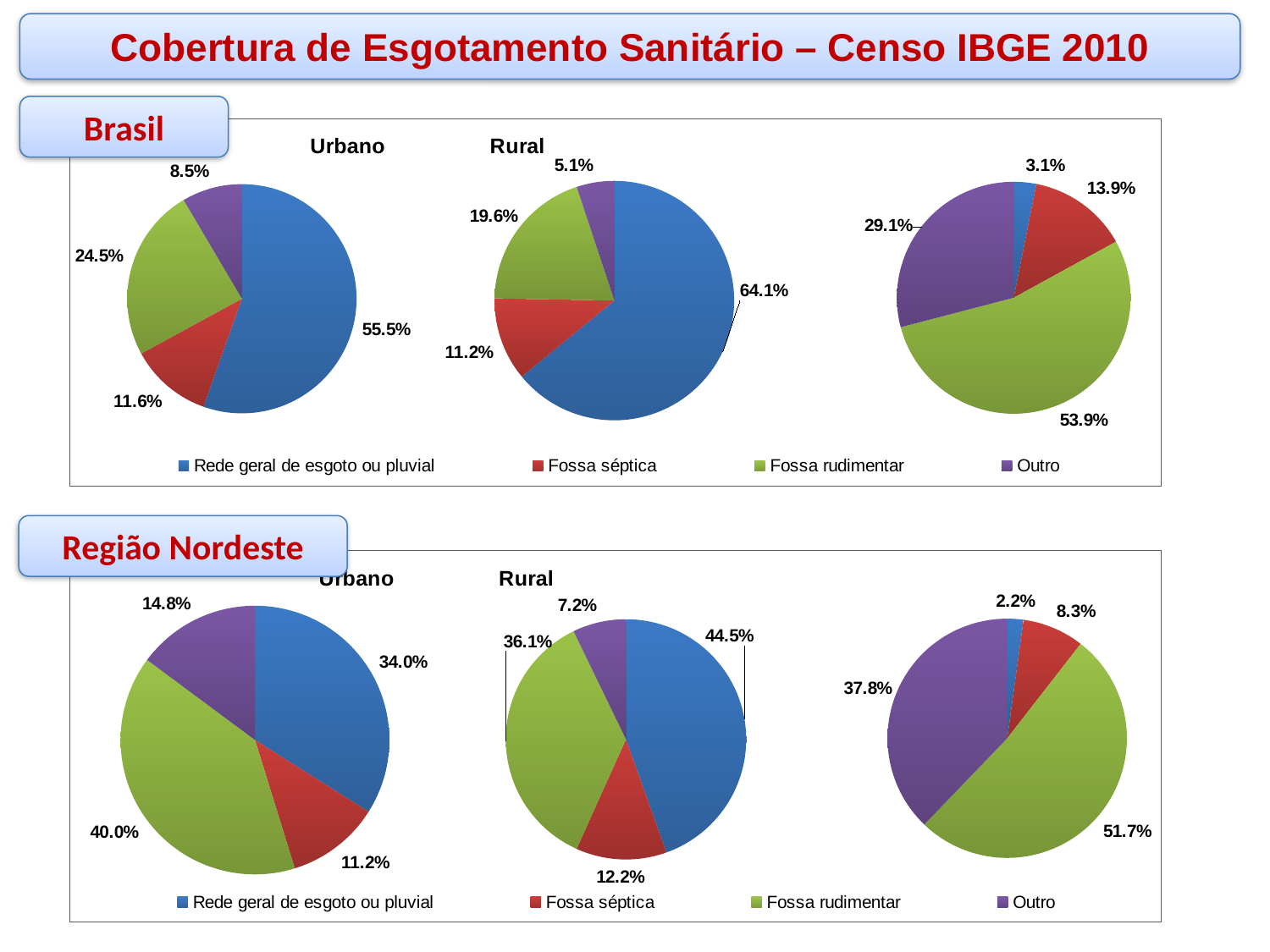

Cobertura de Esgotamento Sanitário – Censo IBGE 2010
Brasil

### Chart: 			Urbano			Rural

| Category |  |
|---|---|
| Rede geral de esgoto ou pluvial | 0.6406017939311106 |
| Fossa séptica | 0.11236804964032644 |
| Fossa rudimentar | 0.19609035339342268 |
| Outro | 0.05093980303514242 |

### Chart

| Category |  |
|---|---|
| Rede geral de esgoto ou pluvial | 0.5545107354111225 |
| Fossa séptica | 0.11606652740370414 |
| Fossa rudimentar | 0.24458497582703687 |
| Outro | 0.08483776135813723 |

### Chart

| Category |  |
|---|---|
| Rede geral de esgoto ou pluvial | 0.03113598214541537 |
| Fossa séptica | 0.1385507426072713 |
| Fossa rudimentar | 0.5393991120130194 |
| Outro | 0.29091416323429786 |
Região Nordeste

### Chart: 			Urbano			Rural

| Category |  |
|---|---|
| Rede geral de esgoto ou pluvial | 0.4453550726966883 |
| Fossa séptica | 0.12208597173561374 |
| Fossa rudimentar | 0.36074423480083856 |
| Outro  | 0.07181472076685988 |

### Chart

| Category |  |
|---|---|
| Rede geral de esgoto ou pluvial | 0.3397056644683229 |
| Fossa séptica | 0.11241319633494831 |
| Fossa rudimentar | 0.39962544816185636 |
| Outro  | 0.1482556910348732 |

### Chart

| Category |  |
|---|---|
| Rede geral de esgoto ou pluvial | 0.021873835765863766 |
| Fossa séptica | 0.08331397140056745 |
| Fossa rudimentar | 0.5165942731834877 |
| Outro  | 0.37821791965008383 |